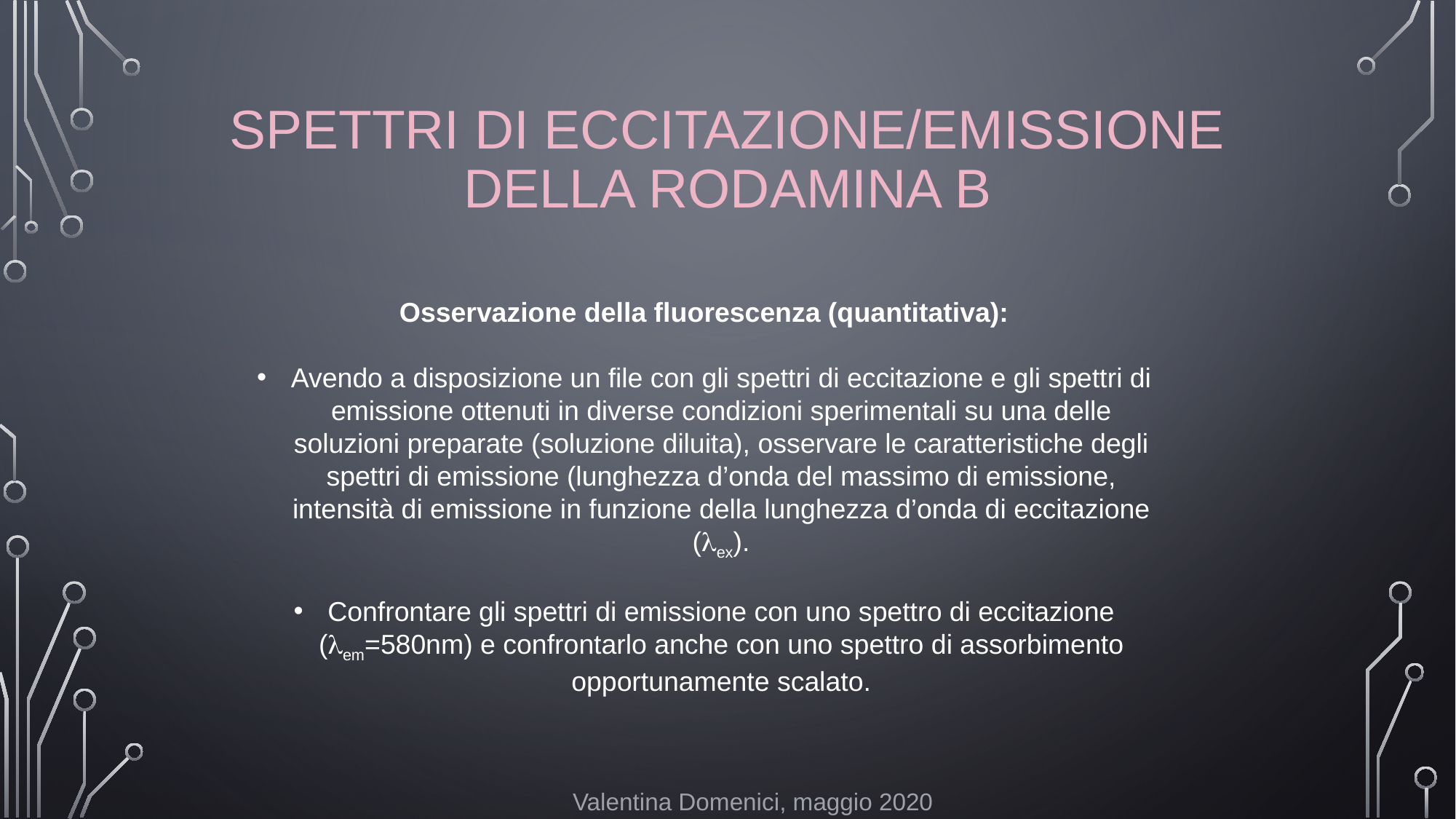

# SPETTRI DI ECCITAZIONE/EMISSIONE DELLA RODAMINA B
Osservazione della fluorescenza (quantitativa):

Avendo a disposizione un file con gli spettri di eccitazione e gli spettri di emissione ottenuti in diverse condizioni sperimentali su una delle soluzioni preparate (soluzione diluita), osservare le caratteristiche degli spettri di emissione (lunghezza d’onda del massimo di emissione, intensità di emissione in funzione della lunghezza d’onda di eccitazione (λex).

Confrontare gli spettri di emissione con uno spettro di eccitazione (λem=580nm) e confrontarlo anche con uno spettro di assorbimento opportunamente scalato.
Valentina Domenici, maggio 2020